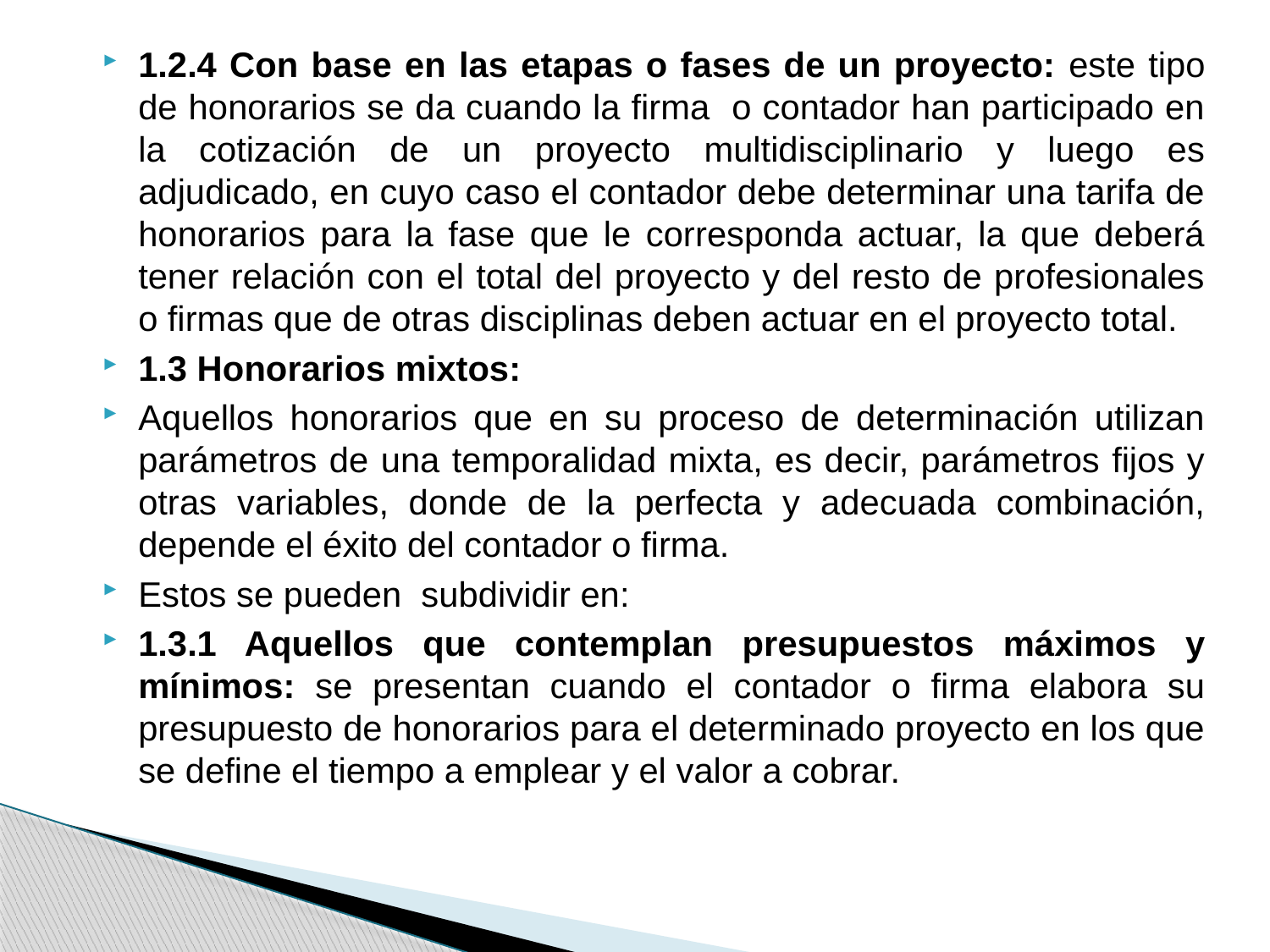

1.2.4 Con base en las etapas o fases de un proyecto: este tipo de honorarios se da cuando la firma  o contador han participado en la cotización de un proyecto multidisciplinario y luego es adjudicado, en cuyo caso el contador debe determinar una tarifa de honorarios para la fase que le corresponda actuar, la que deberá tener relación con el total del proyecto y del resto de profesionales o firmas que de otras disciplinas deben actuar en el proyecto total.
1.3 Honorarios mixtos:
Aquellos honorarios que en su proceso de determinación utilizan parámetros de una temporalidad mixta, es decir, parámetros fijos y otras variables, donde de la perfecta y adecuada combinación, depende el éxito del contador o firma.
Estos se pueden  subdividir en:
1.3.1 Aquellos que contemplan presupuestos máximos y mínimos: se presentan cuando el contador o firma elabora su presupuesto de honorarios para el determinado proyecto en los que se define el tiempo a emplear y el valor a cobrar.